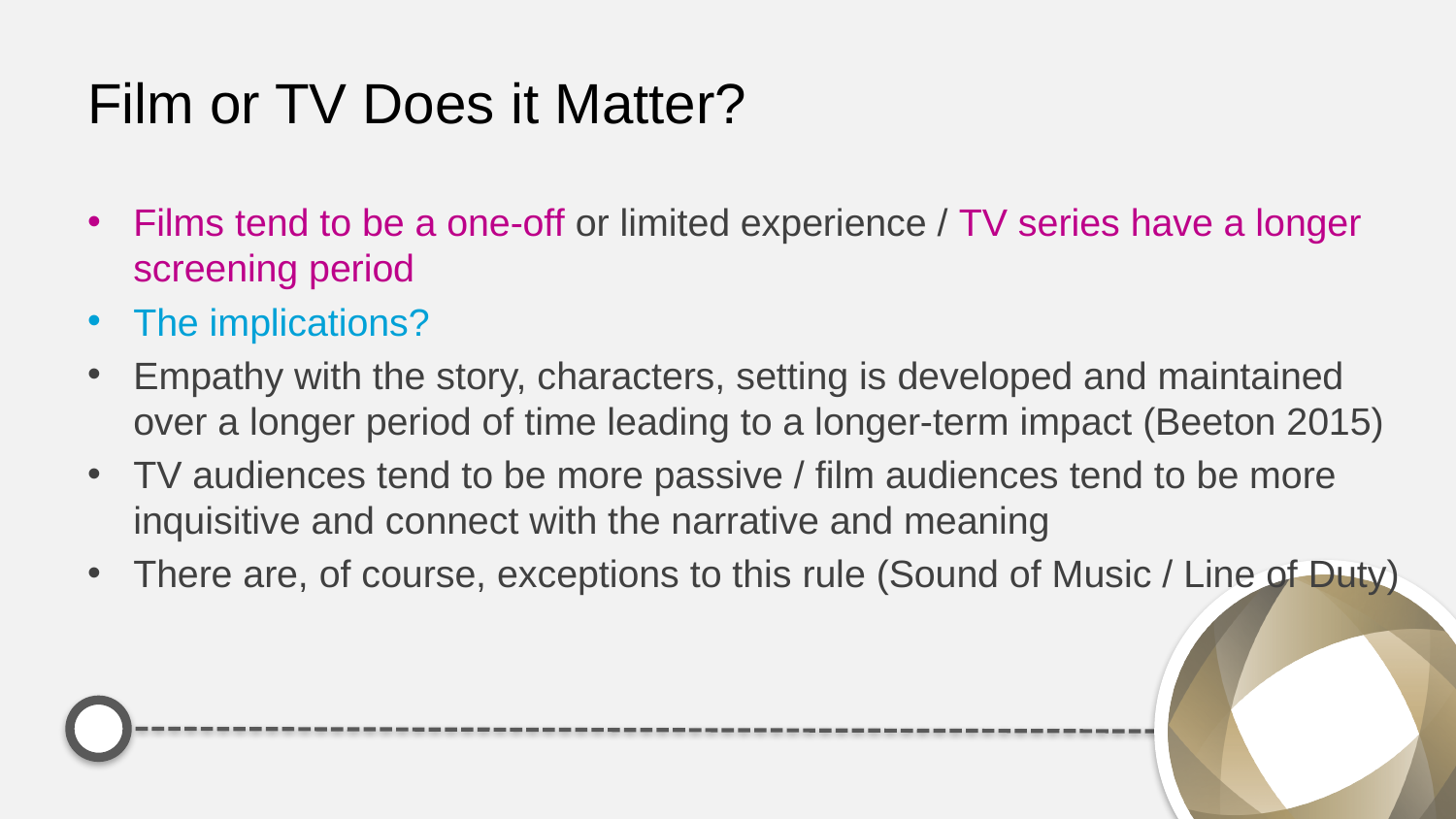

# Film or TV Does it Matter?
Films tend to be a one-off or limited experience / TV series have a longer screening period
The implications?
Empathy with the story, characters, setting is developed and maintained over a longer period of time leading to a longer-term impact (Beeton 2015)
TV audiences tend to be more passive / film audiences tend to be more inquisitive and connect with the narrative and meaning
There are, of course, exceptions to this rule (Sound of Music / Line of Duty)